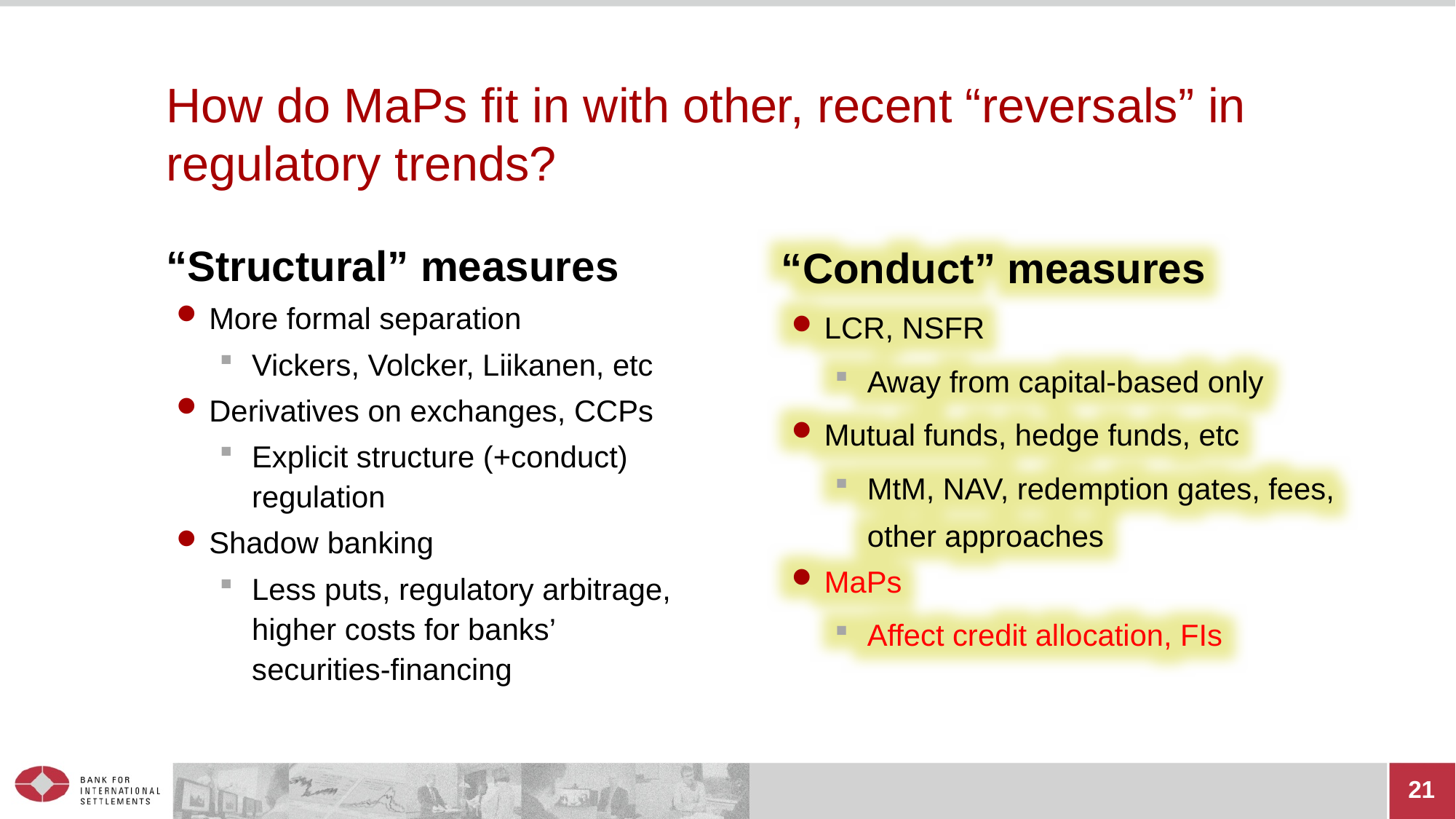

# How do MaPs fit in with other, recent “reversals” in regulatory trends?
“Conduct” measures
LCR, NSFR
Away from capital-based only
Mutual funds, hedge funds, etc
MtM, NAV, redemption gates, fees, other approaches
MaPs
Affect credit allocation, FIs

“Structural” measures
More formal separation
Vickers, Volcker, Liikanen, etc
Derivatives on exchanges, CCPs
Explicit structure (+conduct) regulation
Shadow banking
Less puts, regulatory arbitrage, higher costs for banks’	 securities-financing

21